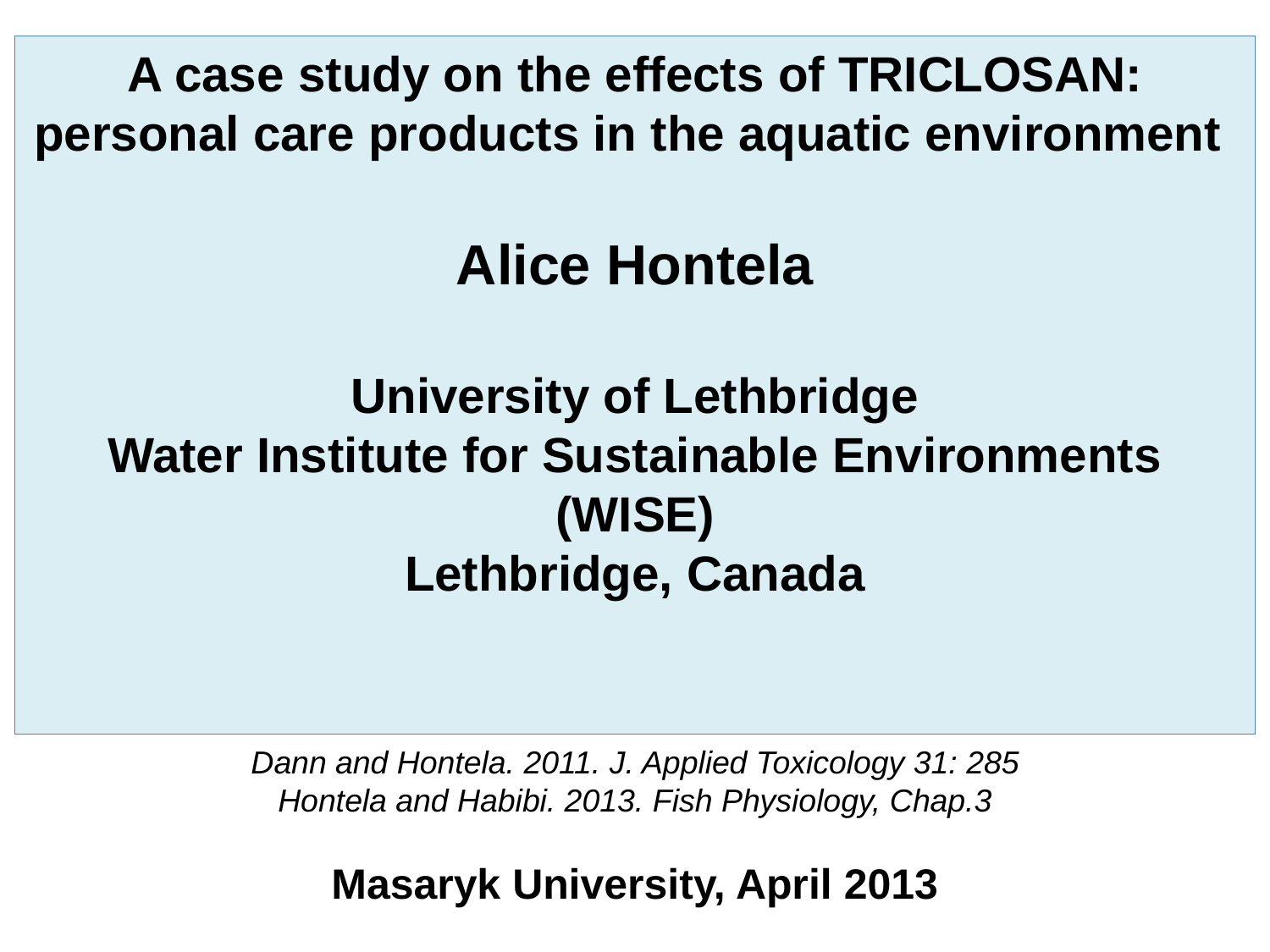

A case study on the effects of TRICLOSAN:
personal care products in the aquatic environment

Alice Hontela

University of Lethbridge
Water Institute for Sustainable Environments (WISE)
Lethbridge, Canada

Dann and Hontela. 2011. J. Applied Toxicology 31: 285
Hontela and Habibi. 2013. Fish Physiology, Chap.3

Masaryk University, April 2013